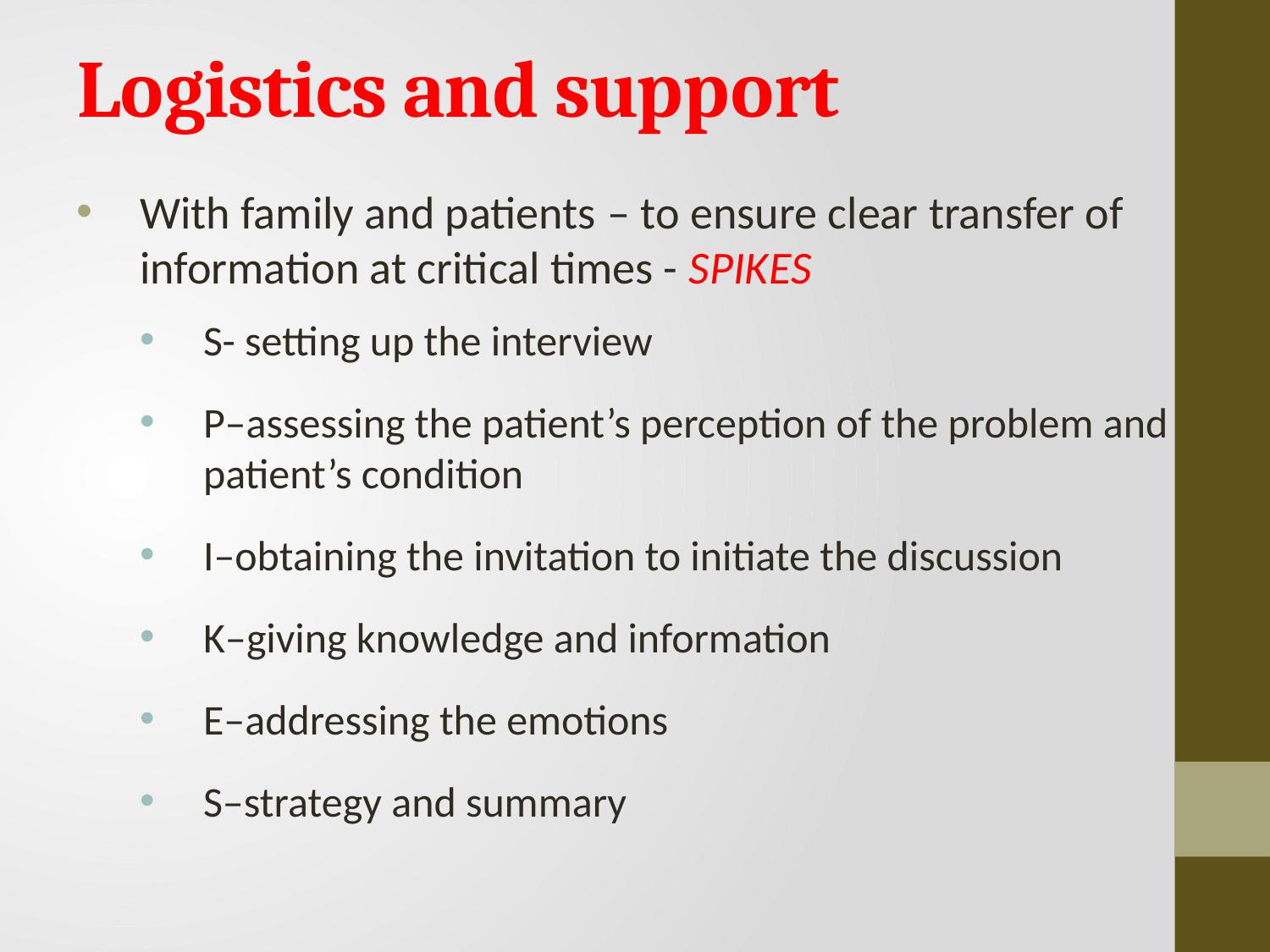

# Logistics and support
With family and patients – to ensure clear transfer of information at critical times - SPIKES
S- setting up the interview
P–assessing the patient’s perception of the problem and patient’s condition
I–obtaining the invitation to initiate the discussion
K–giving knowledge and information
E–addressing the emotions
S–strategy and summary